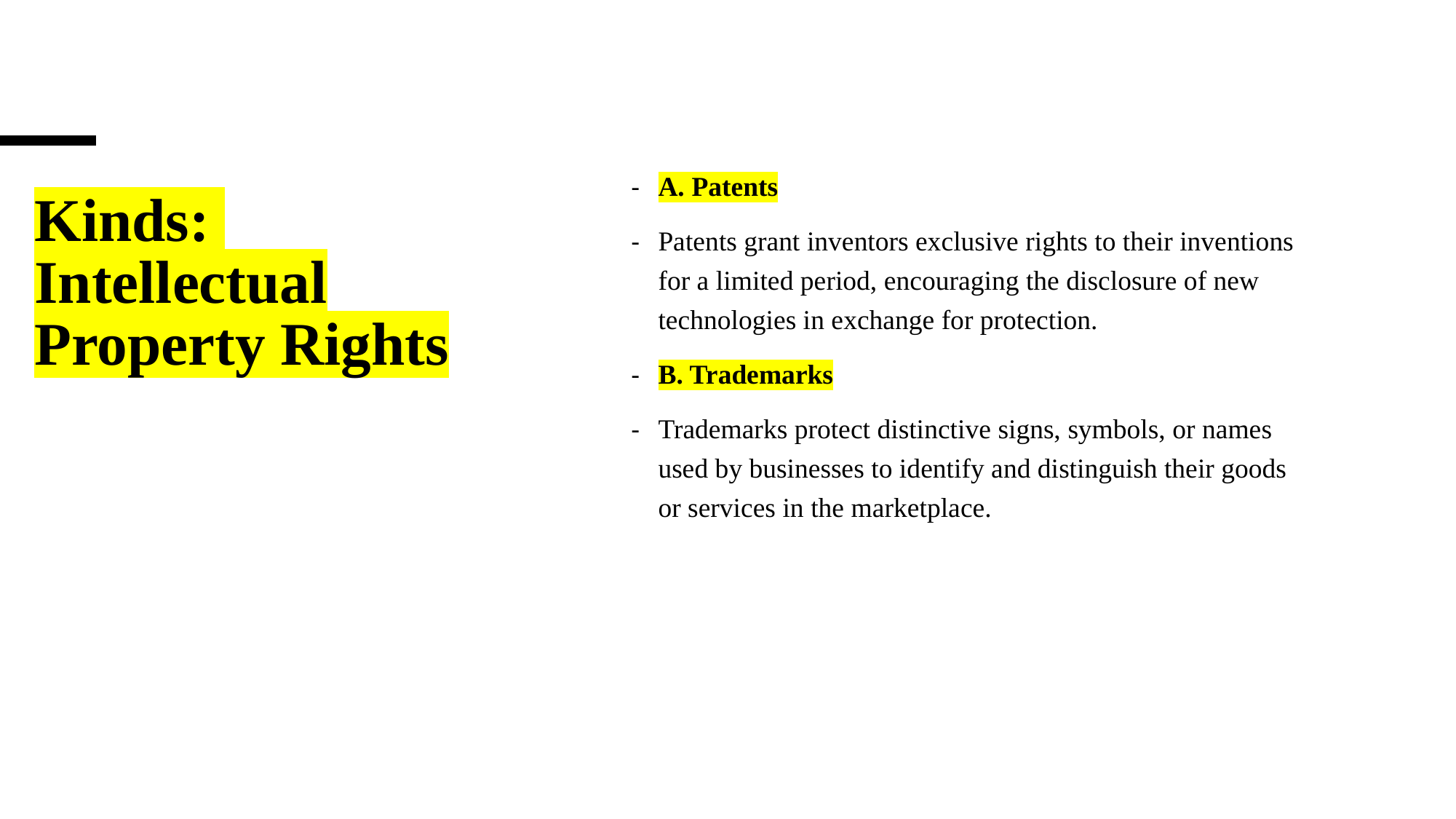

A. Patents
Patents grant inventors exclusive rights to their inventions for a limited period, encouraging the disclosure of new technologies in exchange for protection.
B. Trademarks
Trademarks protect distinctive signs, symbols, or names used by businesses to identify and distinguish their goods or services in the marketplace.

# Kinds:  Intellectual Property Rights